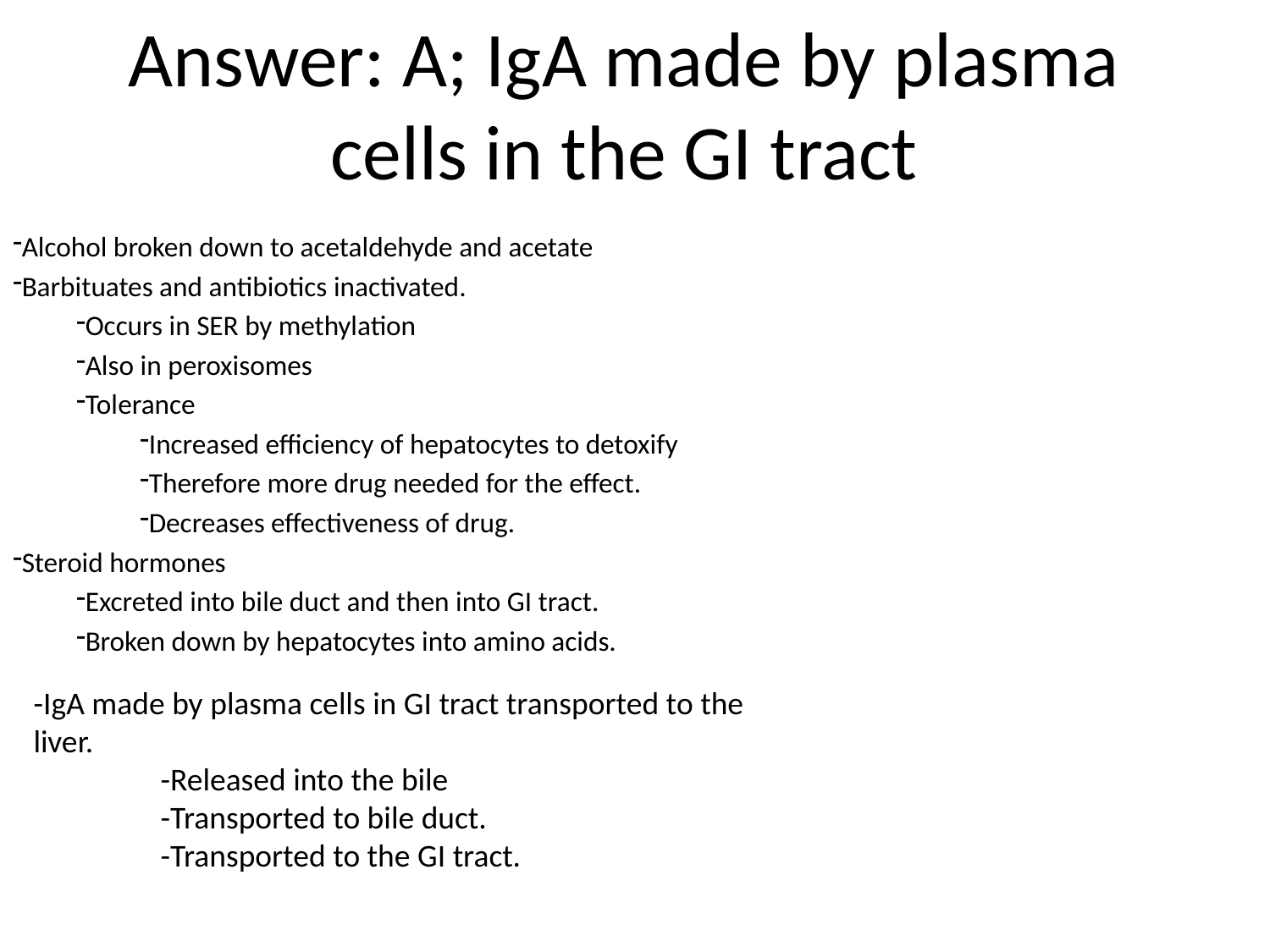

# Answer: A; IgA made by plasma cells in the GI tract
Alcohol broken down to acetaldehyde and acetate
Barbituates and antibiotics inactivated.
Occurs in SER by methylation
Also in peroxisomes
Tolerance
Increased efficiency of hepatocytes to detoxify
Therefore more drug needed for the effect.
Decreases effectiveness of drug.
Steroid hormones
Excreted into bile duct and then into GI tract.
Broken down by hepatocytes into amino acids.

-IgA made by plasma cells in GI tract transported to the liver.
	-Released into the bile
	-Transported to bile duct.
	-Transported to the GI tract.